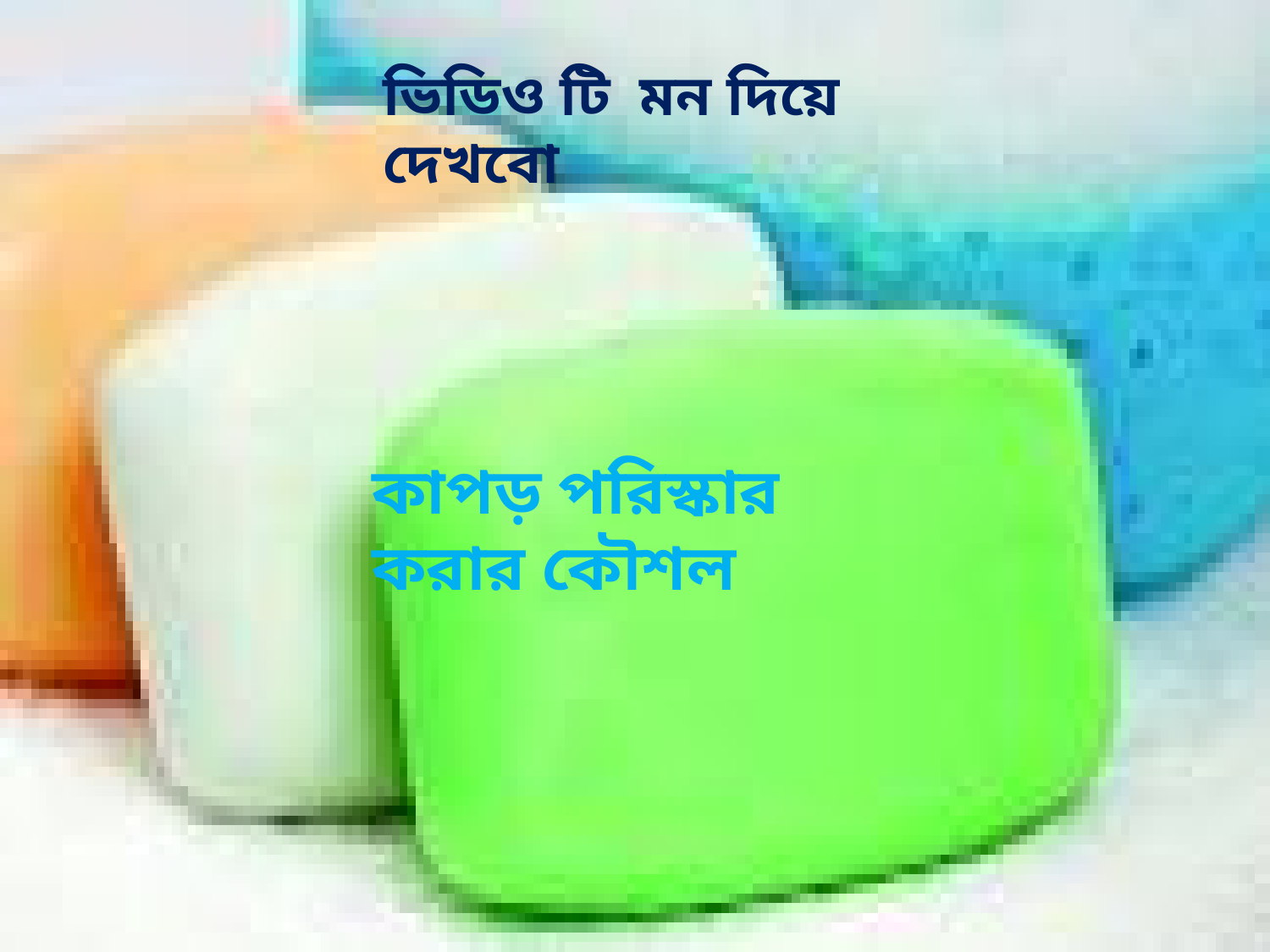

ভিডিও টি  মন দিয়ে দেখবো
কাপড় পরিস্কার করার কৌশল